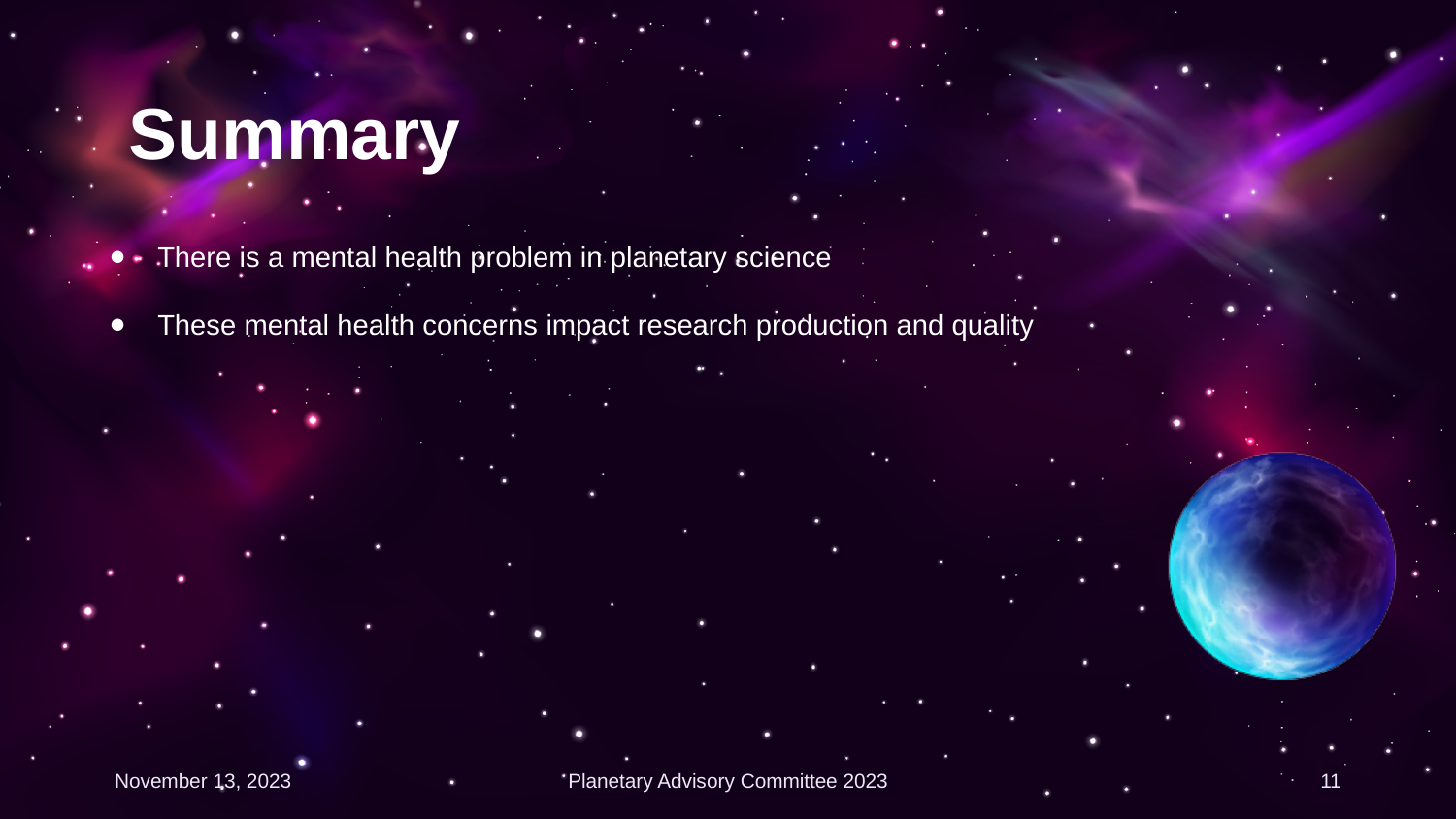

# Summary

There is a mental health problem in planetary science

These mental health concerns impact research production and quality

November 13, 2023
Planetary Advisory Committee 2023
11